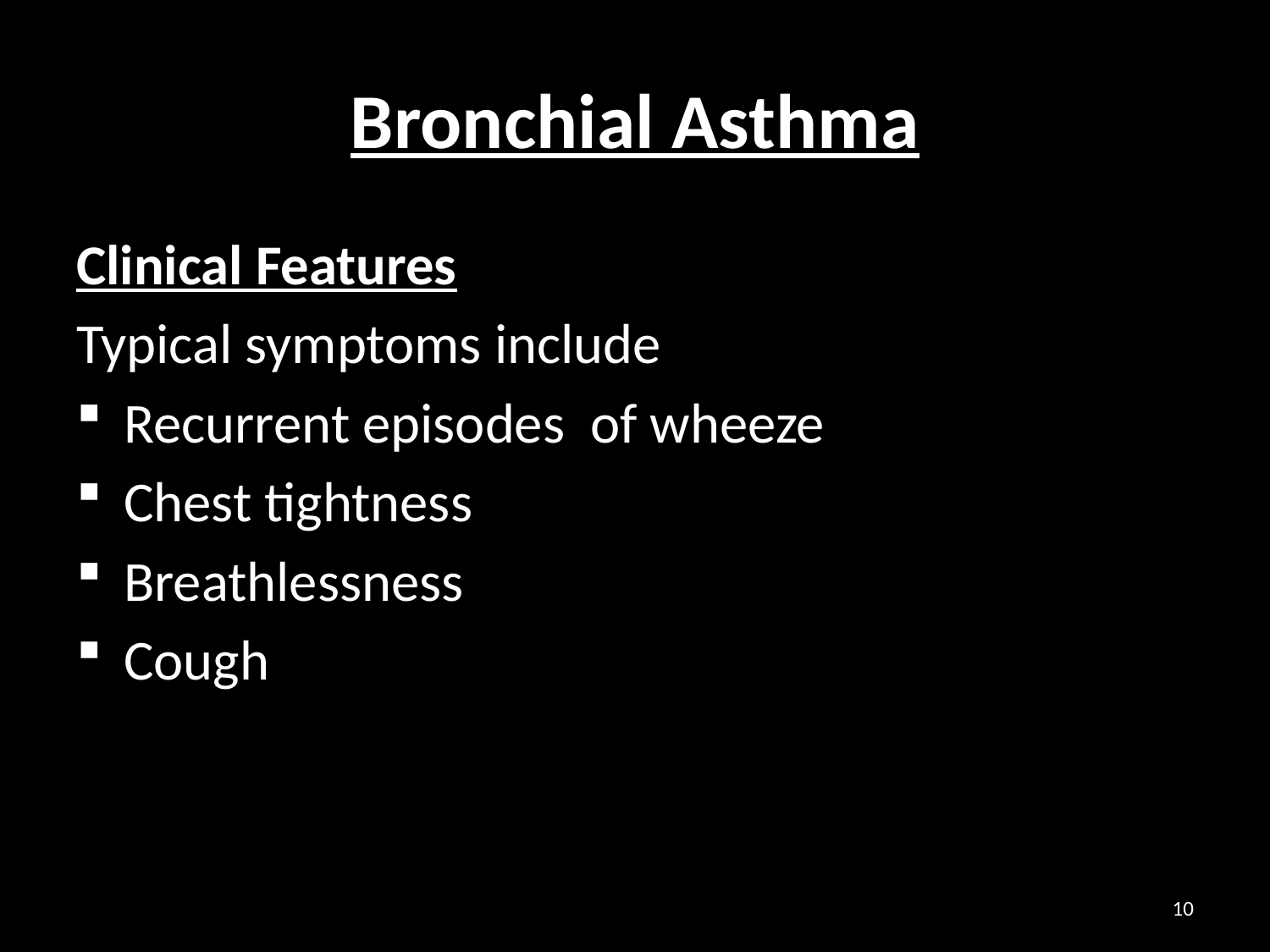

# Bronchial Asthma
Clinical Features
Typical symptoms include
Recurrent episodes  of wheeze
Chest tightness
Breathlessness
Cough
10